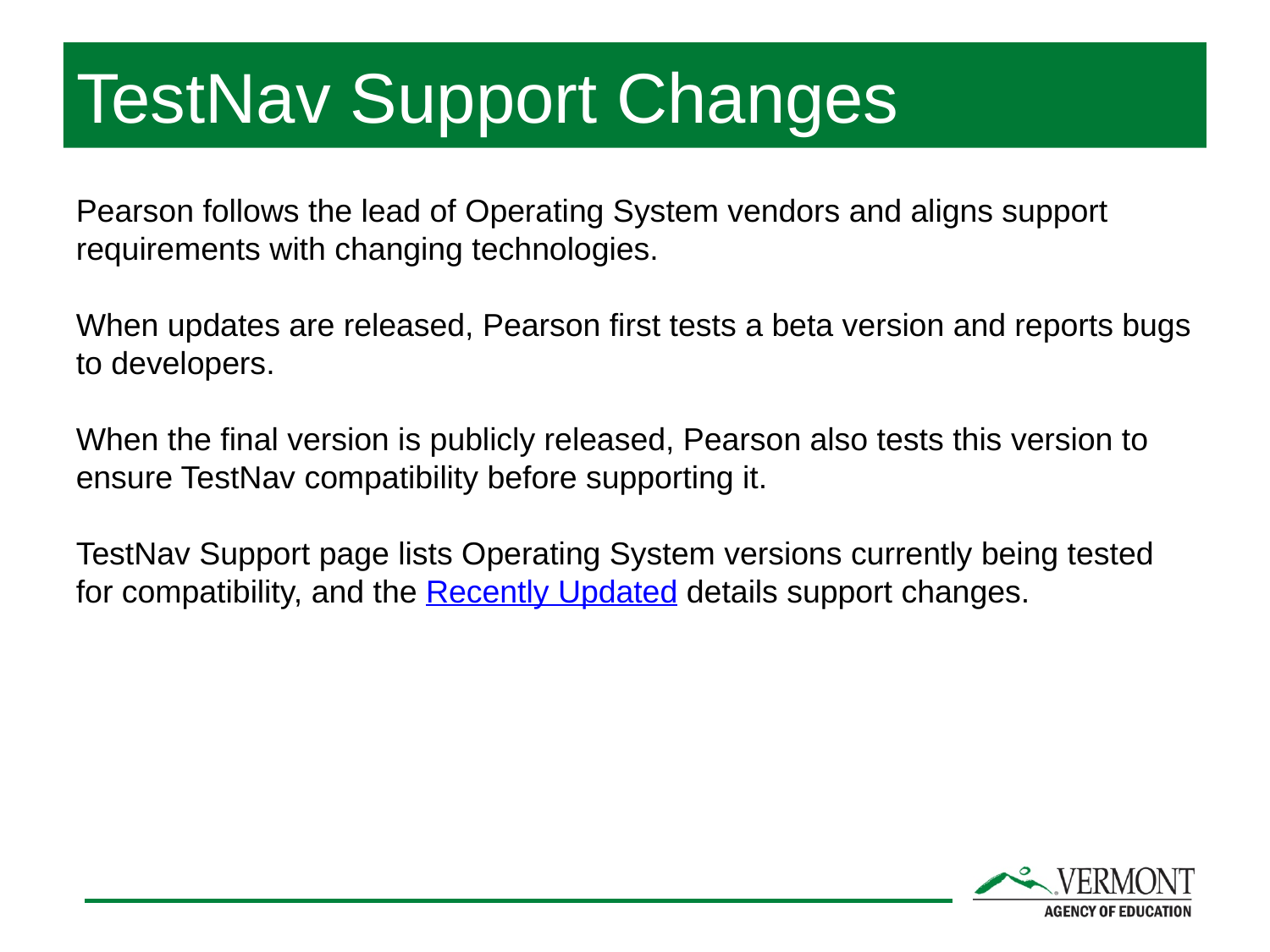

TestNav Support Changes
Pearson follows the lead of Operating System vendors and aligns support requirements with changing technologies.

When updates are released, Pearson first tests a beta version and reports bugs to developers.

When the final version is publicly released, Pearson also tests this version to ensure TestNav compatibility before supporting it.

TestNav Support page lists Operating System versions currently being tested for compatibility, and the Recently Updated details support changes.